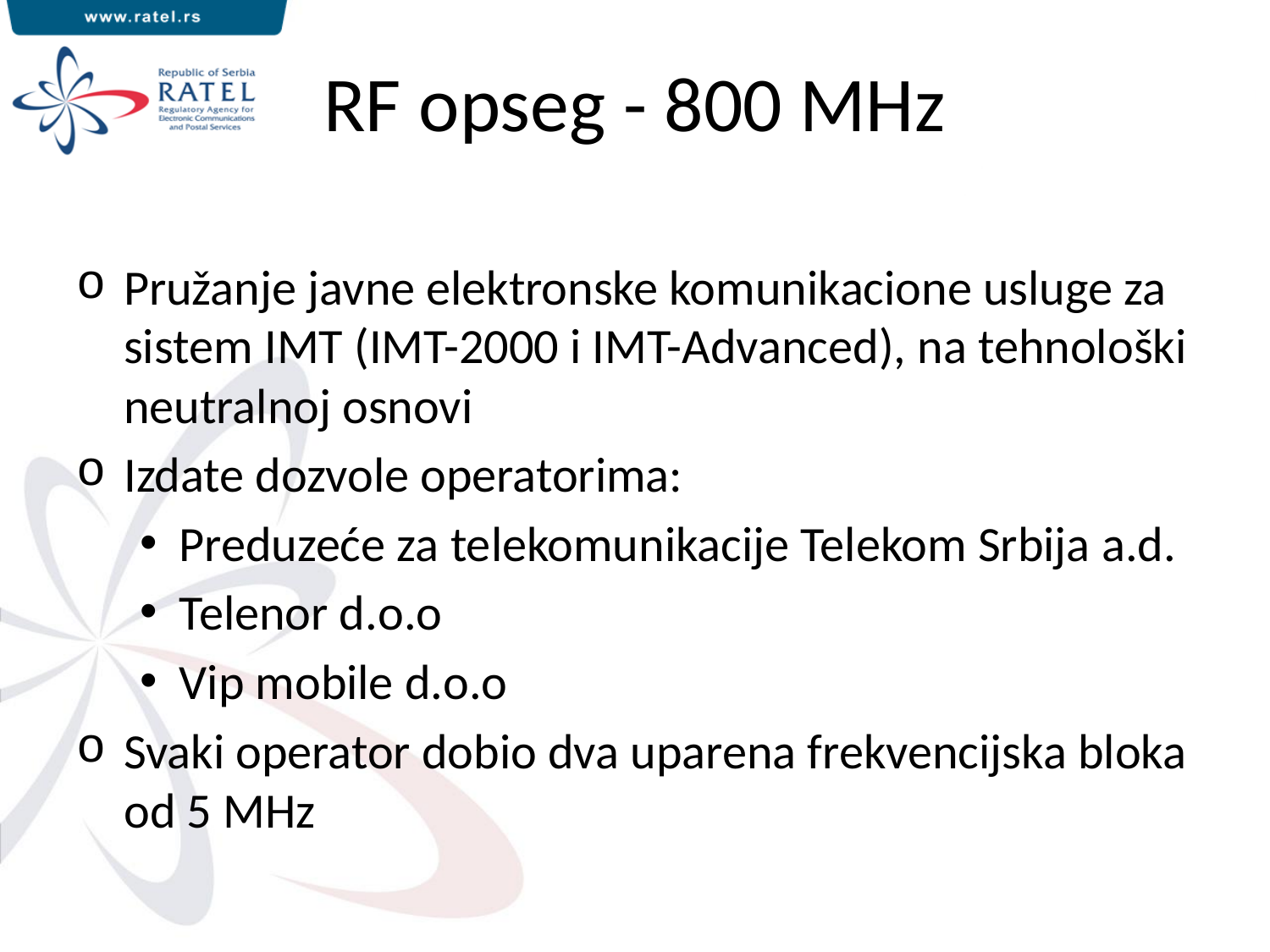

# RF opseg - 800 MHz

Pružanje javne elektronske komunikacione usluge za sistem IMT (IMT-2000 i IMT-Advanced), na tehnološki neutralnoj osnovi
Izdate dozvole operatorima:
Preduzeće za telekomunikacije Telekom Srbija a.d.
Telenor d.o.o
Vip mobile d.o.o
Svaki operator dobio dva uparena frekvencijska bloka od 5 MHz